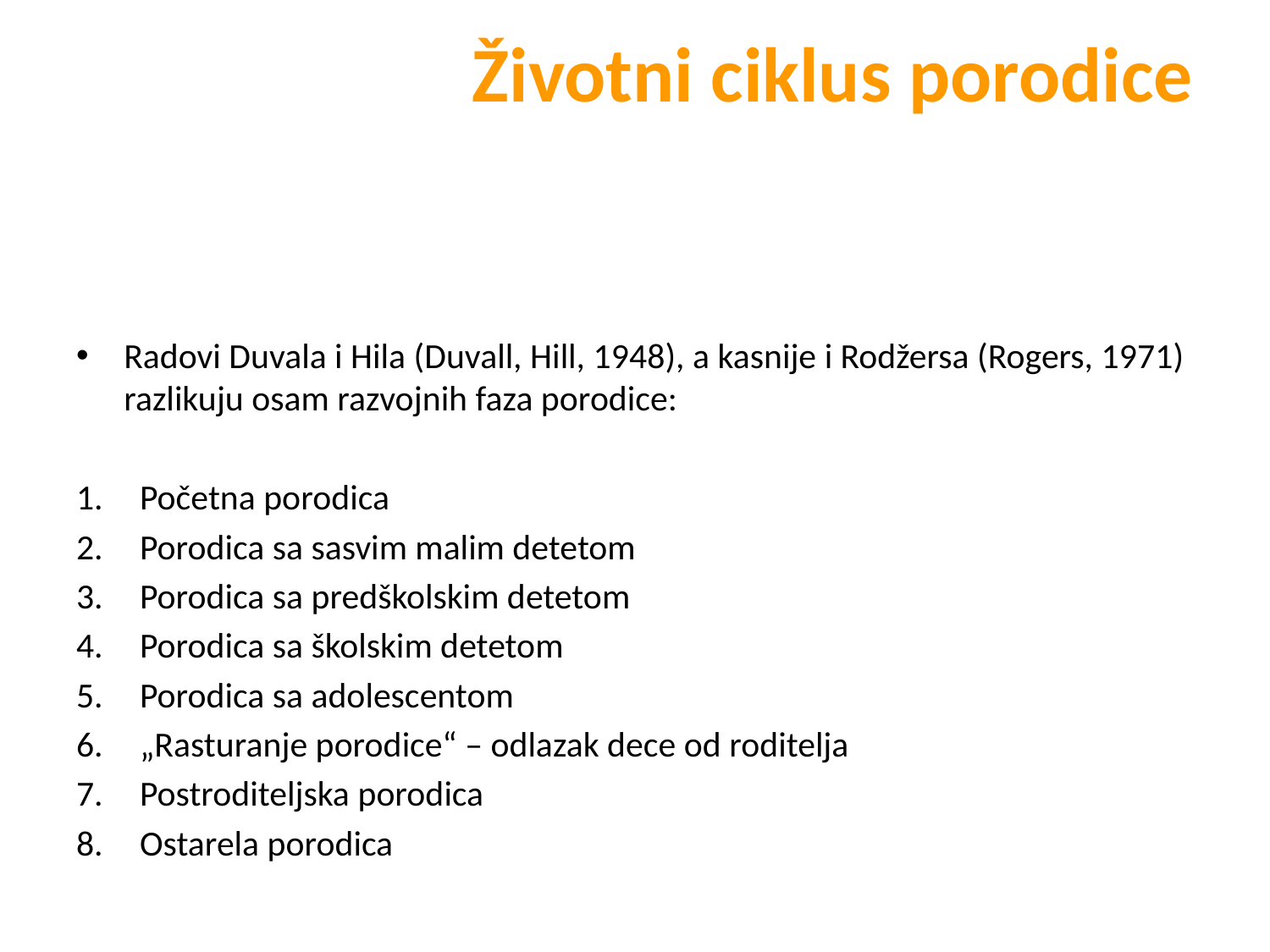

# Životni ciklus porodice
Radovi Duvala i Hila (Duvall, Hill, 1948), a kasnije i Rodžersa (Rogers, 1971) razlikuju osam razvojnih faza porodice:

Početna porodica
Porodica sa sasvim malim detetom
Porodica sa predškolskim detetom
Porodica sa školskim detetom
Porodica sa adolescentom
„Rasturanje porodice“ – odlazak dece od roditelja
Postroditeljska porodica
Ostarela porodica